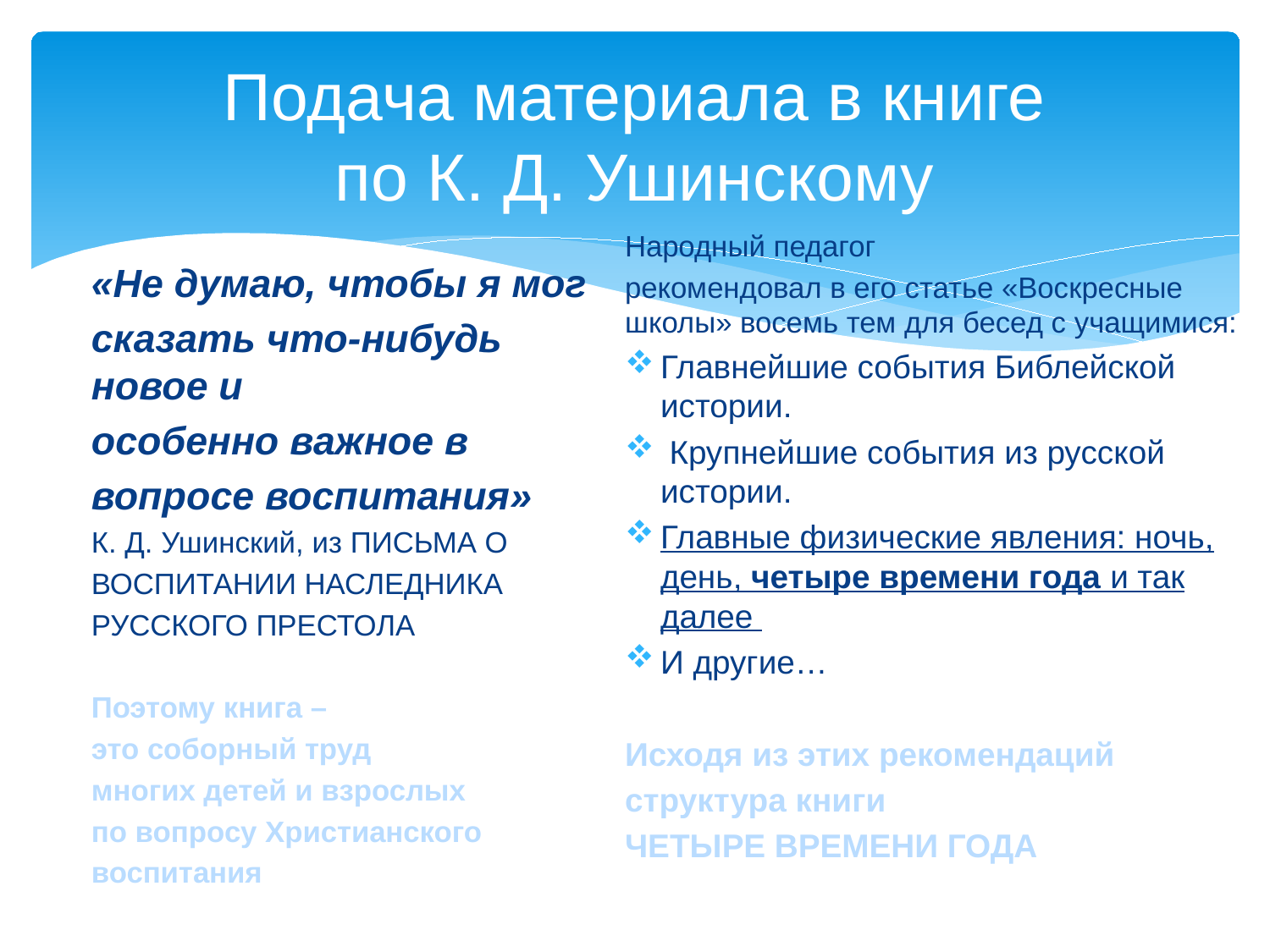

# Подача материала в книге по К. Д. Ушинскому
Народный педагог
рекомендовал в его статье «Воскресные школы» восемь тем для бесед с учащимися:
Главнейшие события Библейской истории.
 Крупнейшие события из русской истории.
Главные физические явления: ночь, день, четыре времени года и так далее
И другие…

Исходя из этих рекомендаций
структура книги
ЧЕТЫРЕ ВРЕМЕНИ ГОДА

«Не думаю, чтобы я мог
сказать что-нибудь новое и
особенно важное в
вопросе воспитания»
К. Д. Ушинский, из ПИСЬМА О
ВОСПИТАНИИ НАСЛЕДНИКА
РУССКОГО ПРЕСТОЛА

Поэтому книга –
это соборный труд
многих детей и взрослых
по вопросу Христианского
воспитания